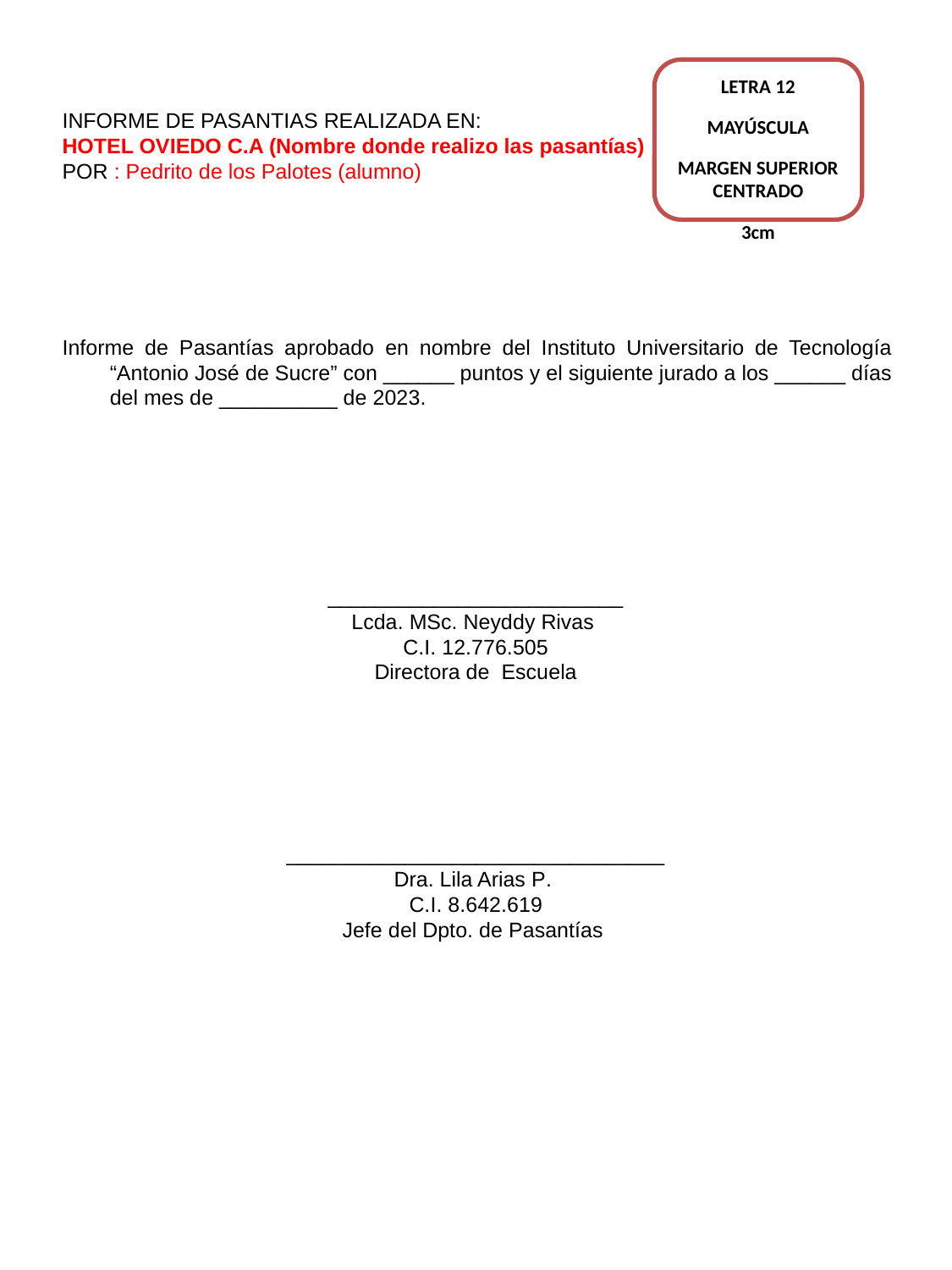

LETRA 12
MAYÚSCULA
MARGEN SUPERIOR CENTRADO
3cm
# INFORME DE PASANTIAS REALIZADA EN: HOTEL OVIEDO C.A (Nombre donde realizo las pasantías) POR : Pedrito de los Palotes (alumno)
Informe de Pasantías aprobado en nombre del Instituto Universitario de Tecnología “Antonio José de Sucre” con ______ puntos y el siguiente jurado a los ______ días del mes de __________ de 2023.

_________________________
Lcda. MSc. Neyddy Rivas
C.I. 12.776.505
Directora de  Escuela

________________________________
Dra. Lila Arias P.
C.I. 8.642.619
Jefe del Dpto. de Pasantías